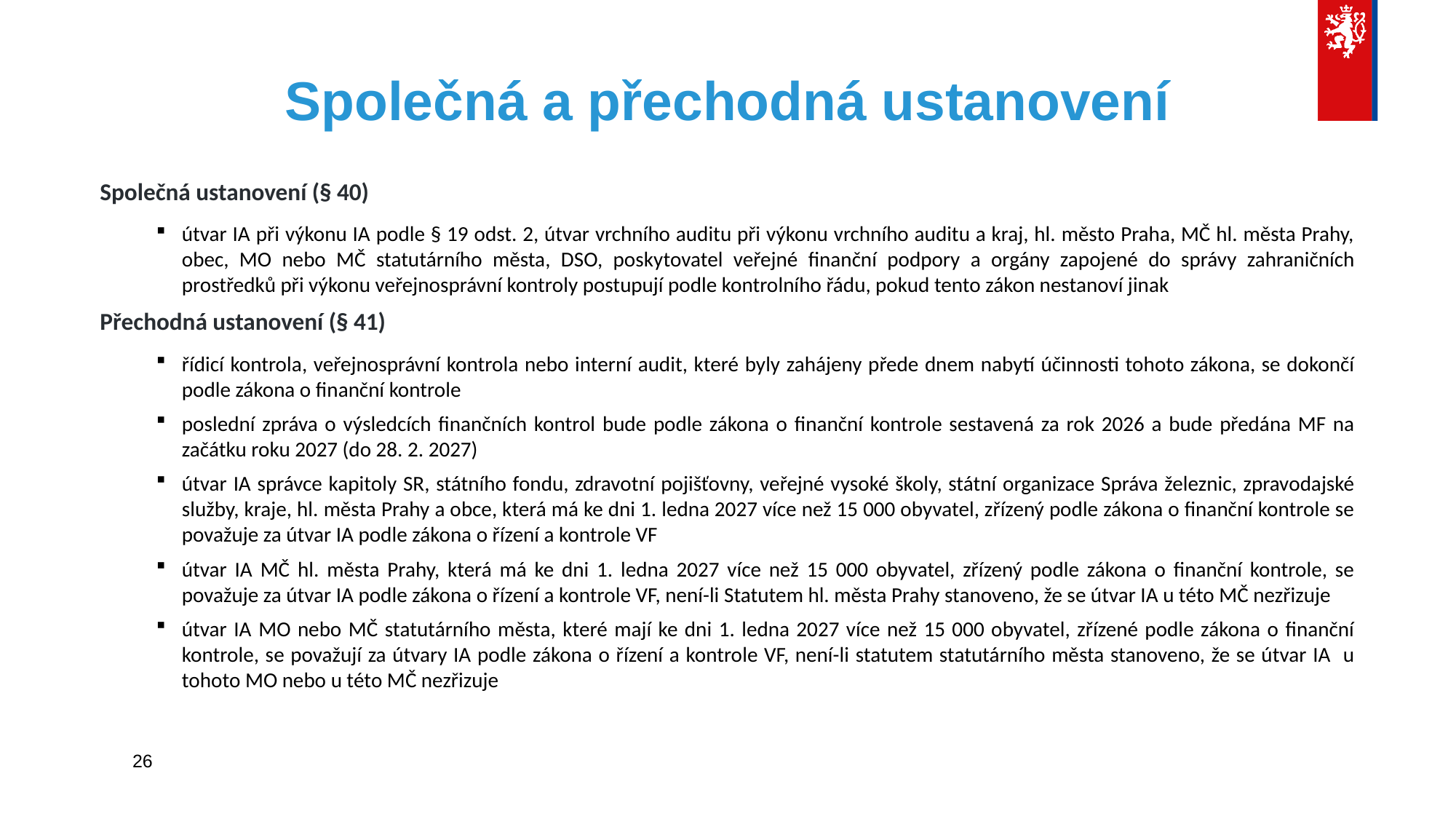

# Společná a přechodná ustanovení
Společná ustanovení (§ 40)
útvar IA při výkonu IA podle § 19 odst. 2, útvar vrchního auditu při výkonu vrchního auditu a kraj, hl. město Praha, MČ hl. města Prahy, obec, MO nebo MČ statutárního města, DSO, poskytovatel veřejné finanční podpory a orgány zapojené do správy zahraničních prostředků při výkonu veřejnosprávní kontroly postupují podle kontrolního řádu, pokud tento zákon nestanoví jinak
Přechodná ustanovení (§ 41)
řídicí kontrola, veřejnosprávní kontrola nebo interní audit, které byly zahájeny přede dnem nabytí účinnosti tohoto zákona, se dokončí podle zákona o finanční kontrole
poslední zpráva o výsledcích finančních kontrol bude podle zákona o finanční kontrole sestavená za rok 2026 a bude předána MF na začátku roku 2027 (do 28. 2. 2027)
útvar IA správce kapitoly SR, státního fondu, zdravotní pojišťovny, veřejné vysoké školy, státní organizace Správa železnic, zpravodajské služby, kraje, hl. města Prahy a obce, která má ke dni 1. ledna 2027 více než 15 000 obyvatel, zřízený podle zákona o finanční kontrole se považuje za útvar IA podle zákona o řízení a kontrole VF
útvar IA MČ hl. města Prahy, která má ke dni 1. ledna 2027 více než 15 000 obyvatel, zřízený podle zákona o finanční kontrole, se považuje za útvar IA podle zákona o řízení a kontrole VF, není-li Statutem hl. města Prahy stanoveno, že se útvar IA u této MČ nezřizuje
útvar IA MO nebo MČ statutárního města, které mají ke dni 1. ledna 2027 více než 15 000 obyvatel, zřízené podle zákona o finanční kontrole, se považují za útvary IA podle zákona o řízení a kontrole VF, není-li statutem statutárního města stanoveno, že se útvar IA  u tohoto MO nebo u této MČ nezřizuje

26